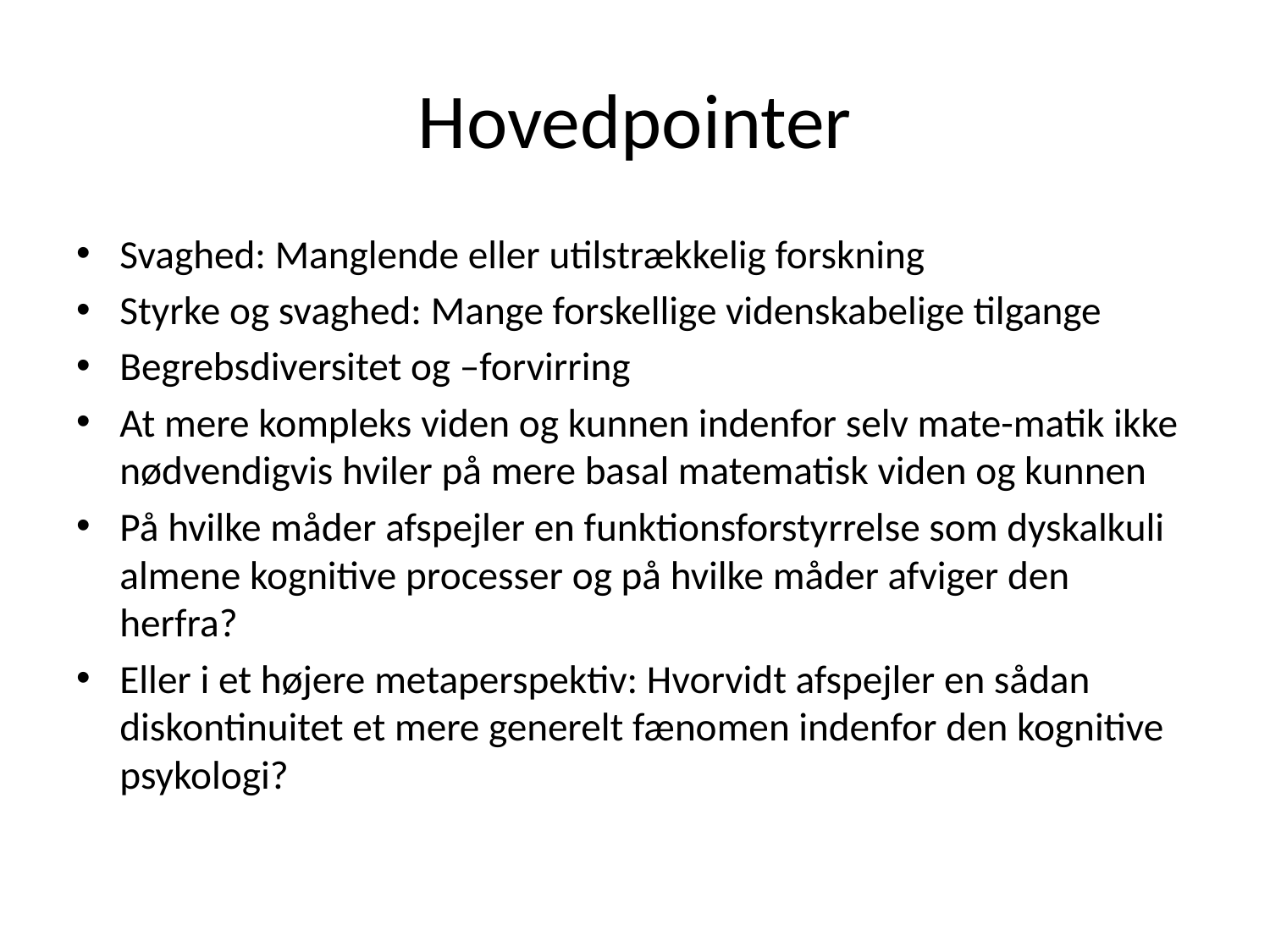

# Hovedpointer
Svaghed: Manglende eller utilstrækkelig forskning
Styrke og svaghed: Mange forskellige videnskabelige tilgange
Begrebsdiversitet og –forvirring
At mere kompleks viden og kunnen indenfor selv mate-matik ikke nødvendigvis hviler på mere basal matematisk viden og kunnen
På hvilke måder afspejler en funktionsforstyrrelse som dyskalkuli almene kognitive processer og på hvilke måder afviger den herfra?
Eller i et højere metaperspektiv: Hvorvidt afspejler en sådan diskontinuitet et mere generelt fænomen indenfor den kognitive psykologi?